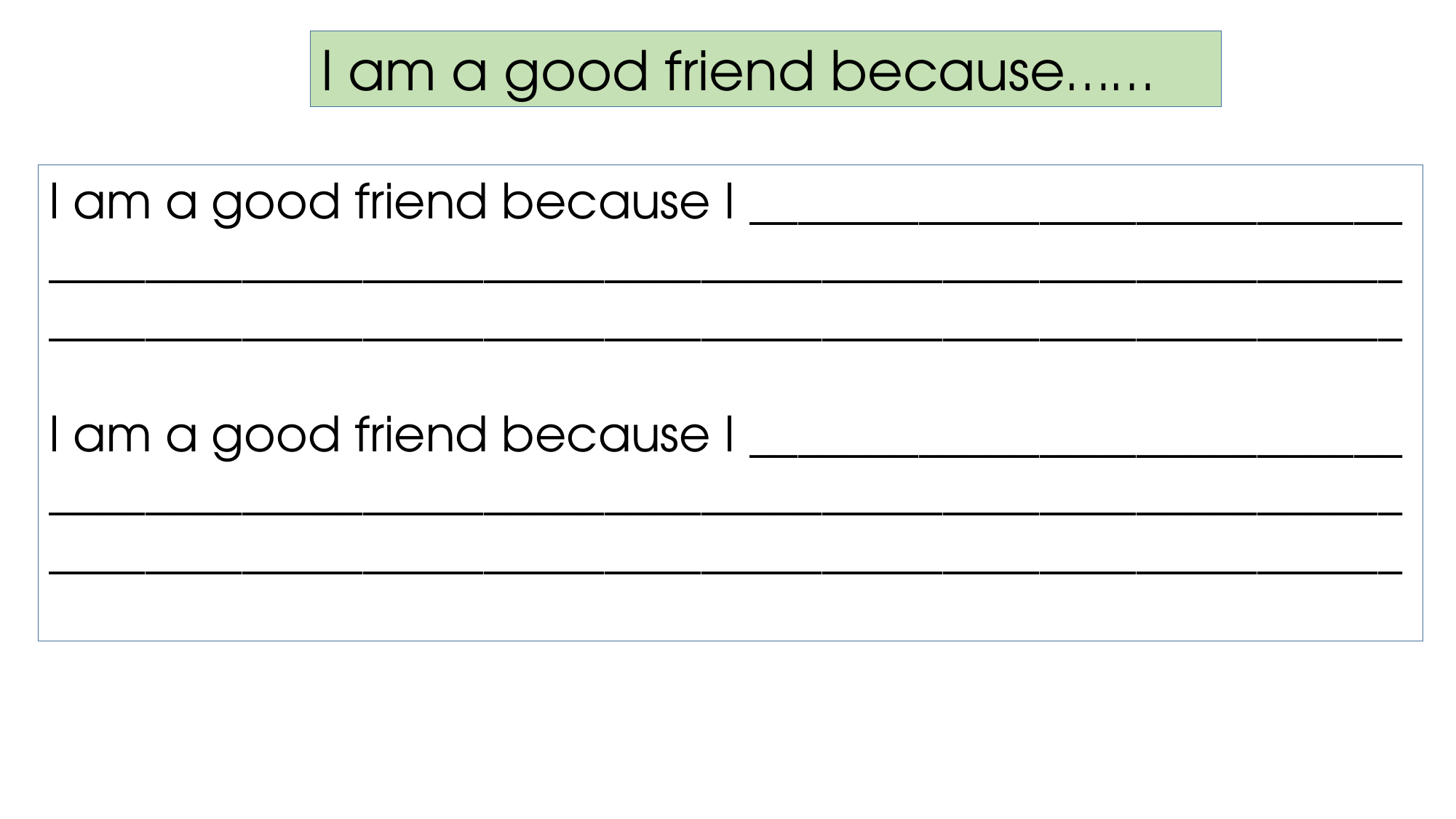

I am a good friend because……
I am a good friend because I ___________________________
________________________________________________________
________________________________________________________

I am a good friend because I ___________________________
________________________________________________________
________________________________________________________